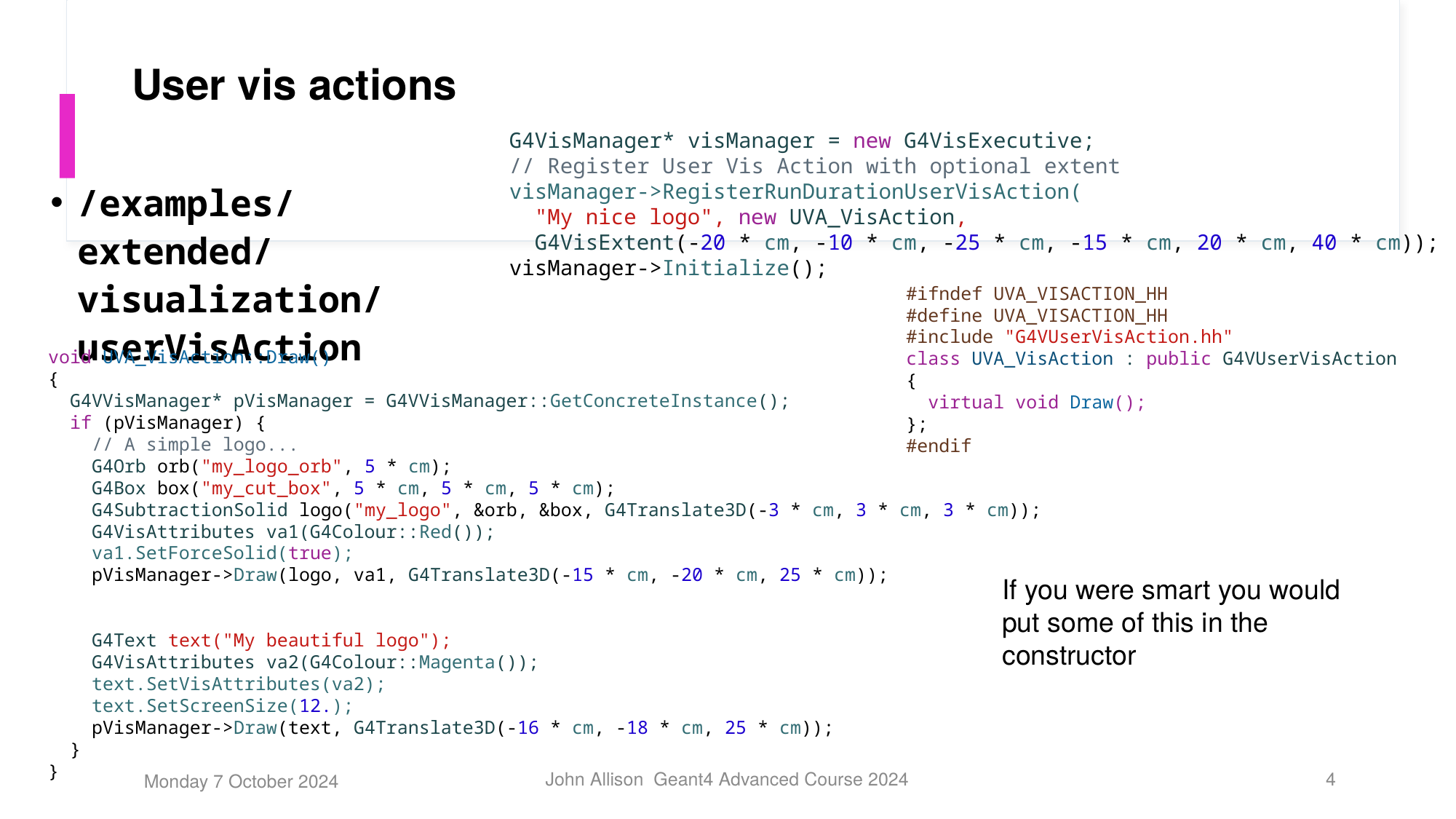

# User vis actions
  G4VisManager* visManager = new G4VisExecutive;
  // Register User Vis Action with optional extent
  visManager->RegisterRunDurationUserVisAction(
    "My nice logo", new UVA_VisAction,
    G4VisExtent(-20 * cm, -10 * cm, -25 * cm, -15 * cm, 20 * cm, 40 * cm));
  visManager->Initialize();
/examples/extended/visualization/userVisAction
#ifndef UVA_VISACTION_HH
#define UVA_VISACTION_HH
#include "G4VUserVisAction.hh"
class UVA_VisAction : public G4VUserVisAction
{
  virtual void Draw();
};
#endif
void UVA_VisAction::Draw()
{
  G4VVisManager* pVisManager = G4VVisManager::GetConcreteInstance();
  if (pVisManager) {
    // A simple logo...
    G4Orb orb("my_logo_orb", 5 * cm);
    G4Box box("my_cut_box", 5 * cm, 5 * cm, 5 * cm);
    G4SubtractionSolid logo("my_logo", &orb, &box, G4Translate3D(-3 * cm, 3 * cm, 3 * cm));
    G4VisAttributes va1(G4Colour::Red());
    va1.SetForceSolid(true);
    pVisManager->Draw(logo, va1, G4Translate3D(-15 * cm, -20 * cm, 25 * cm));

    G4Text text("My beautiful logo");
    G4VisAttributes va2(G4Colour::Magenta());
    text.SetVisAttributes(va2);
    text.SetScreenSize(12.);
    pVisManager->Draw(text, G4Translate3D(-16 * cm, -18 * cm, 25 * cm));
  }
}

If you were smart you would put some of this in the constructor
Monday 7 October 2024
John Allison  Geant4 Advanced Course 2024
4